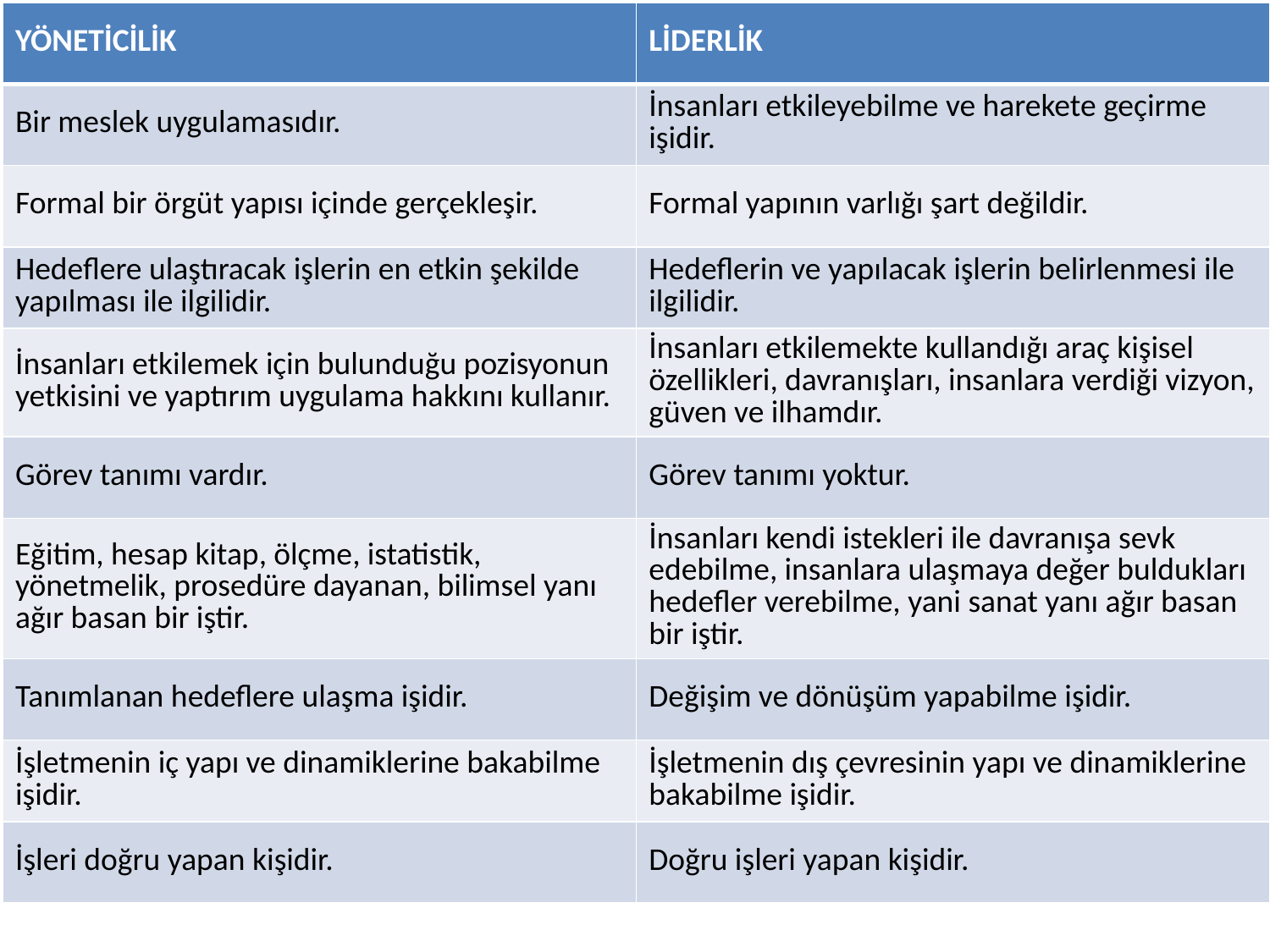

| YÖNETİCİLİK | LİDERLİK |
| --- | --- |
| Bir meslek uygulamasıdır. | İnsanları etkileyebilme ve harekete geçirme işidir. |
| Formal bir örgüt yapısı içinde gerçekleşir. | Formal yapının varlığı şart değildir. |
| Hedeflere ulaştıracak işlerin en etkin şekilde yapılması ile ilgilidir. | Hedeflerin ve yapılacak işlerin belirlenmesi ile ilgilidir. |
| İnsanları etkilemek için bulunduğu pozisyonun yetkisini ve yaptırım uygulama hakkını kullanır. | İnsanları etkilemekte kullandığı araç kişisel özellikleri, davranışları, insanlara verdiği vizyon, güven ve ilhamdır. |
| Görev tanımı vardır. | Görev tanımı yoktur. |
| Eğitim, hesap kitap, ölçme, istatistik, yönetmelik, prosedüre dayanan, bilimsel yanı ağır basan bir iştir. | İnsanları kendi istekleri ile davranışa sevk edebilme, insanlara ulaşmaya değer buldukları hedefler verebilme, yani sanat yanı ağır basan bir iştir. |
| Tanımlanan hedeflere ulaşma işidir. | Değişim ve dönüşüm yapabilme işidir. |
| İşletmenin iç yapı ve dinamiklerine bakabilme işidir. | İşletmenin dış çevresinin yapı ve dinamiklerine bakabilme işidir. |
| İşleri doğru yapan kişidir. | Doğru işleri yapan kişidir. |